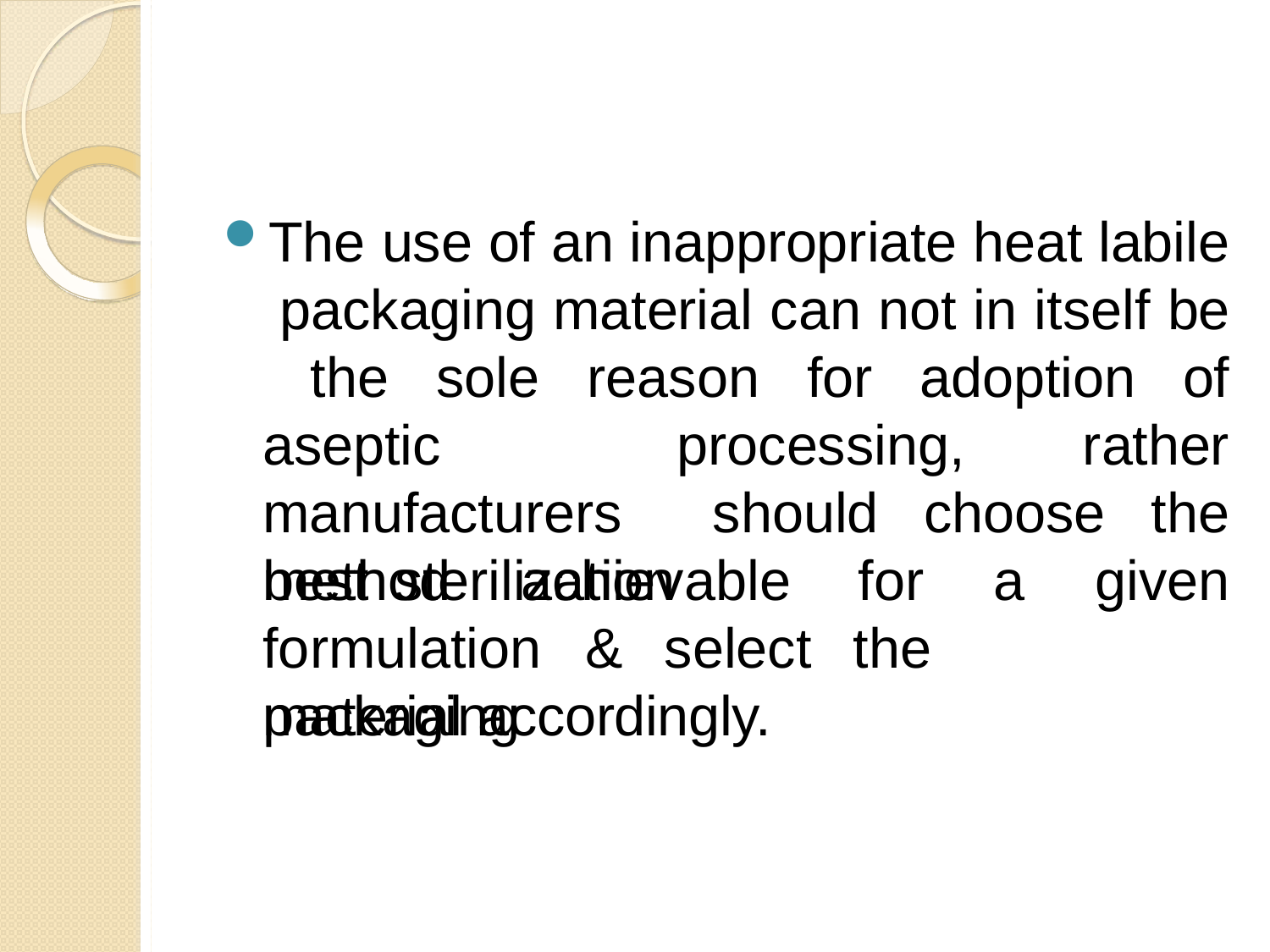

The use of an inappropriate heat labile  packaging material can not in itself be  the sole reason for adoption of aseptic  processing, rather manufacturers  should choose the best sterilization
method	achievable
for
formulation	&	select	the	packaging
a	given
material accordingly.